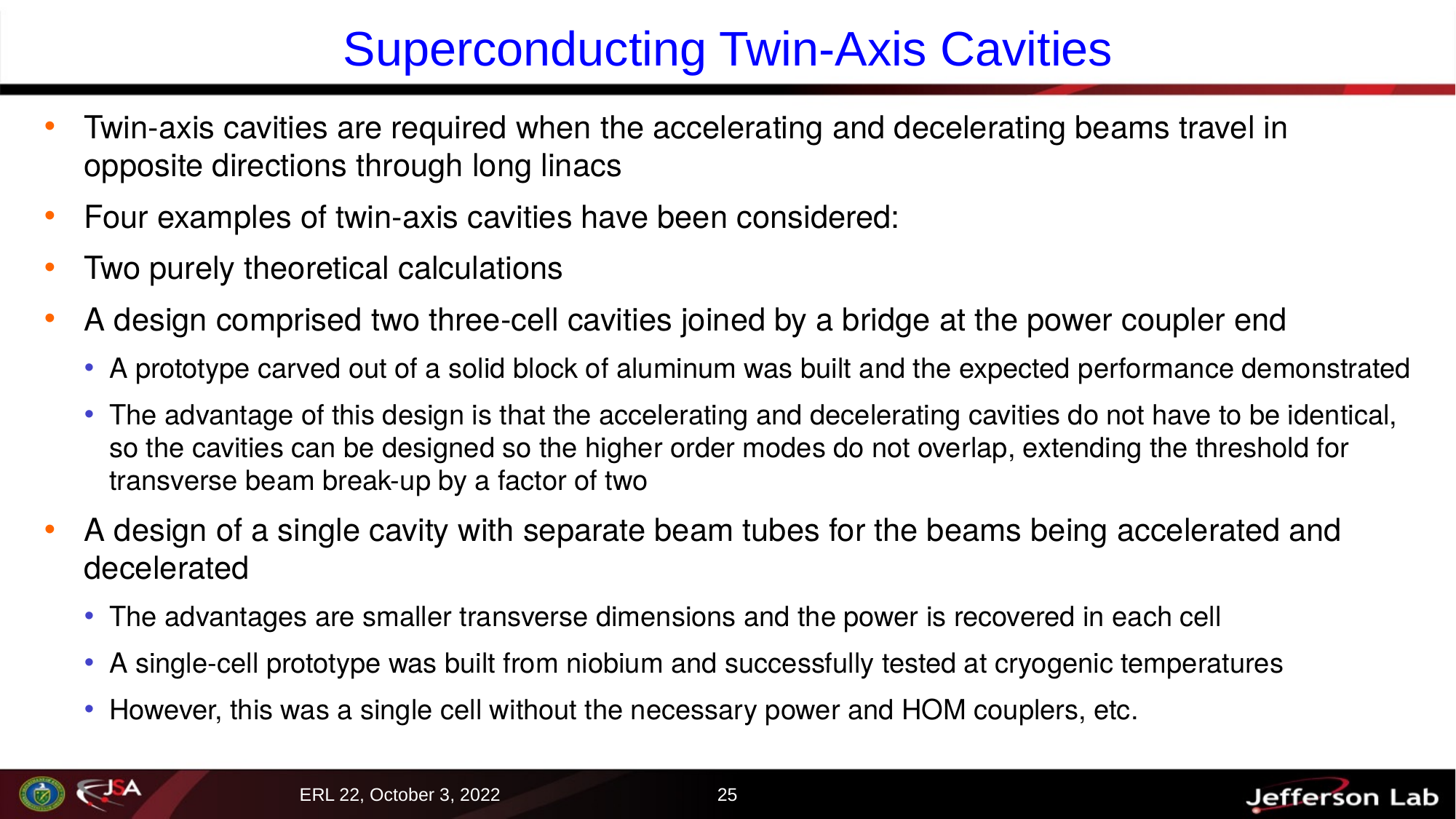

# Superconducting Twin-Axis Cavities
Twin-axis cavities are required when the accelerating and decelerating beams travel in opposite directions through long linacs
Four examples of twin-axis cavities have been considered:
Two purely theoretical calculations
A design comprised two three-cell cavities joined by a bridge at the power coupler end
A prototype carved out of a solid block of aluminum was built and the expected performance demonstrated
The advantage of this design is that the accelerating and decelerating cavities do not have to be identical, so the cavities can be designed so the higher order modes do not overlap, extending the threshold for transverse beam break-up by a factor of two
A design of a single cavity with separate beam tubes for the beams being accelerated and decelerated
The advantages are smaller transverse dimensions and the power is recovered in each cell
A single-cell prototype was built from niobium and successfully tested at cryogenic temperatures
However, this was a single cell without the necessary power and HOM couplers, etc.

25